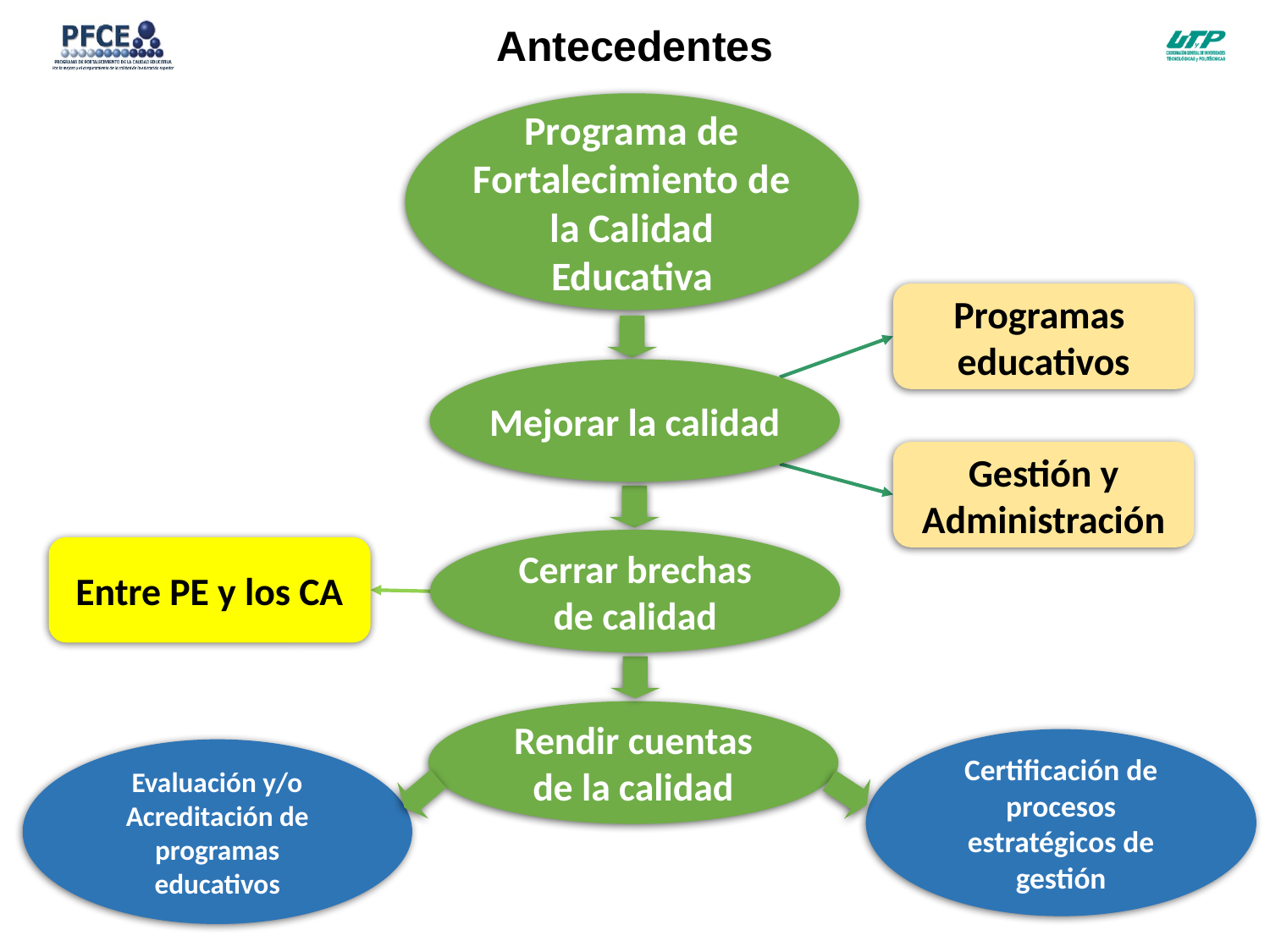

Antecedentes
Programa de Fortalecimiento de la Calidad Educativa
Programas  educativos

Mejorar la calidad
Gestión y Administración

Cerrar brechas de calidad
Entre PE y los CA

Rendir cuentas de la calidad
Certificación de procesos estratégicos de gestión
Evaluación y/o Acreditación de programas educativos